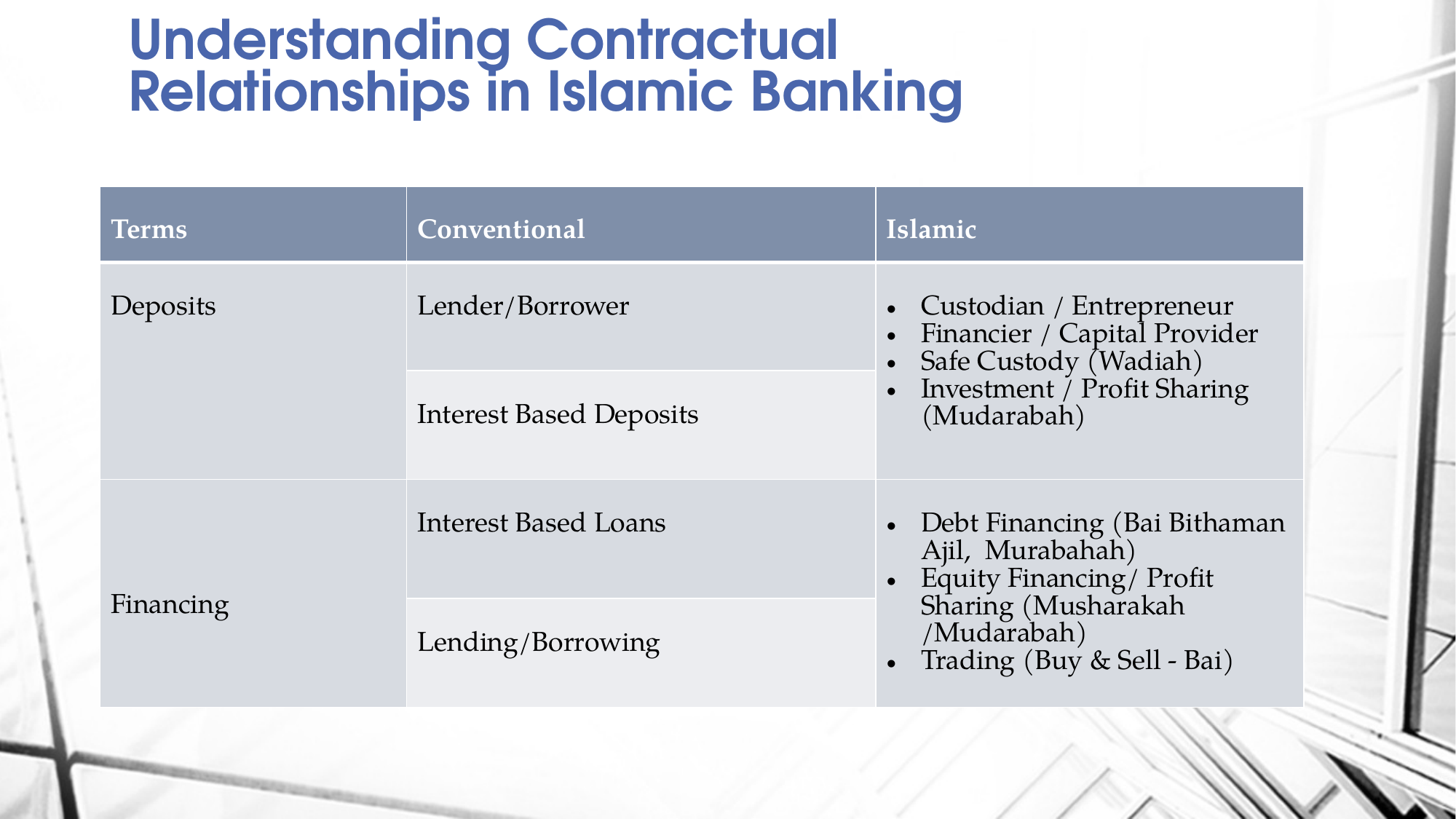

# Understanding Contractual Relationships in Islamic Banking
| Terms | Conventional | Islamic |
| --- | --- | --- |
| Deposits | Lender/Borrower | Custodian / Entrepreneur Financier / Capital Provider Safe Custody (Wadiah) Investment / Profit Sharing (Mudarabah) |
|  | Interest Based Deposits |  |
| Financing | Interest Based Loans | Debt Financing (Bai Bithaman Ajil, Murabahah) Equity Financing/ Profit Sharing (Musharakah /Mudarabah) Trading (Buy & Sell - Bai) |
|  | Lending/Borrowing |  |